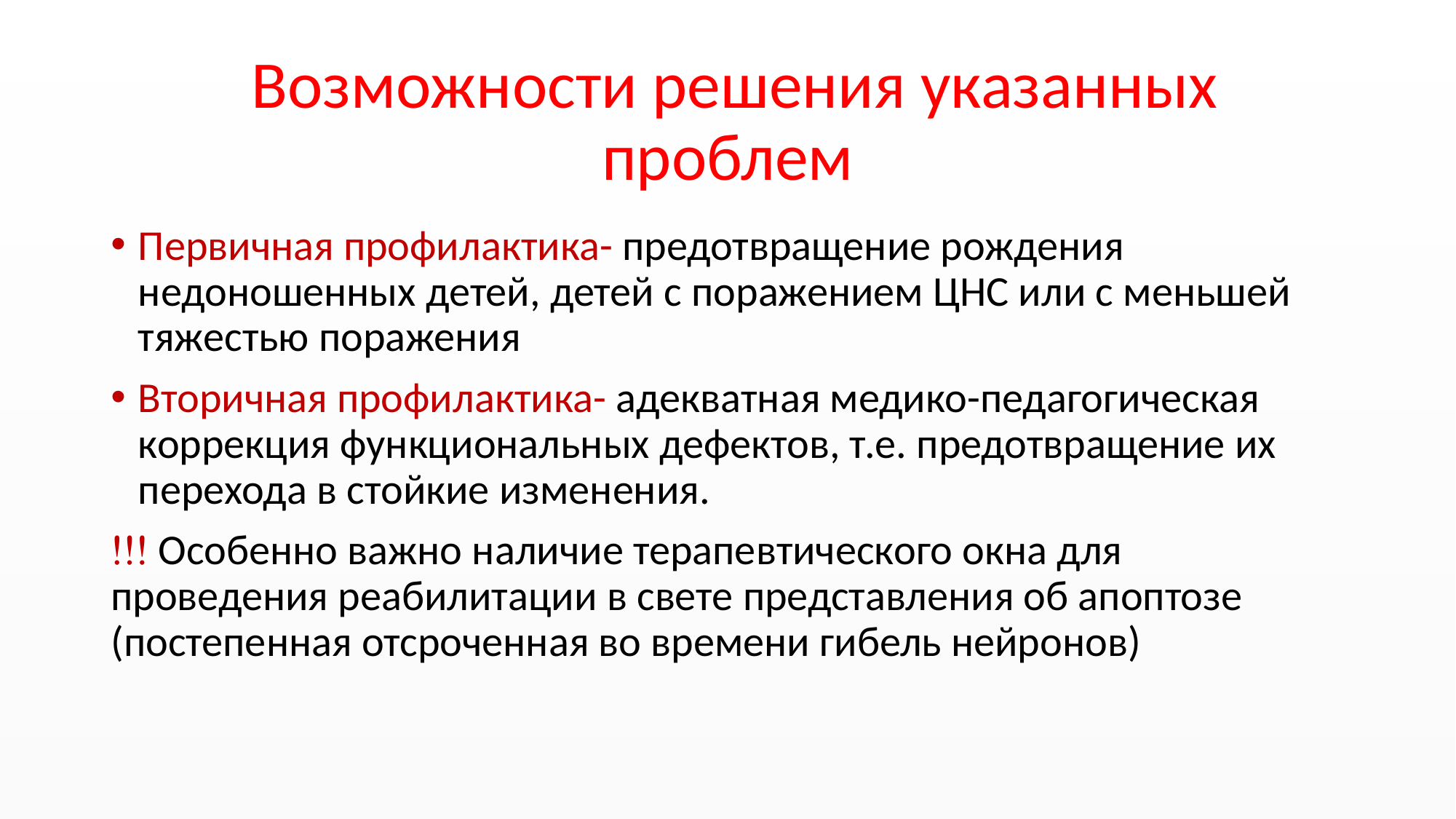

# Возможности решения указанных проблем
Первичная профилактика- предотвращение рождения недоношенных детей, детей с поражением ЦНС или с меньшей тяжестью поражения
Вторичная профилактика- адекватная медико-педагогическая коррекция функциональных дефектов, т.е. предотвращение их перехода в стойкие изменения.
!!! Особенно важно наличие терапевтического окна для проведения реабилитации в свете представления об апоптозе (постепенная отсроченная во времени гибель нейронов)